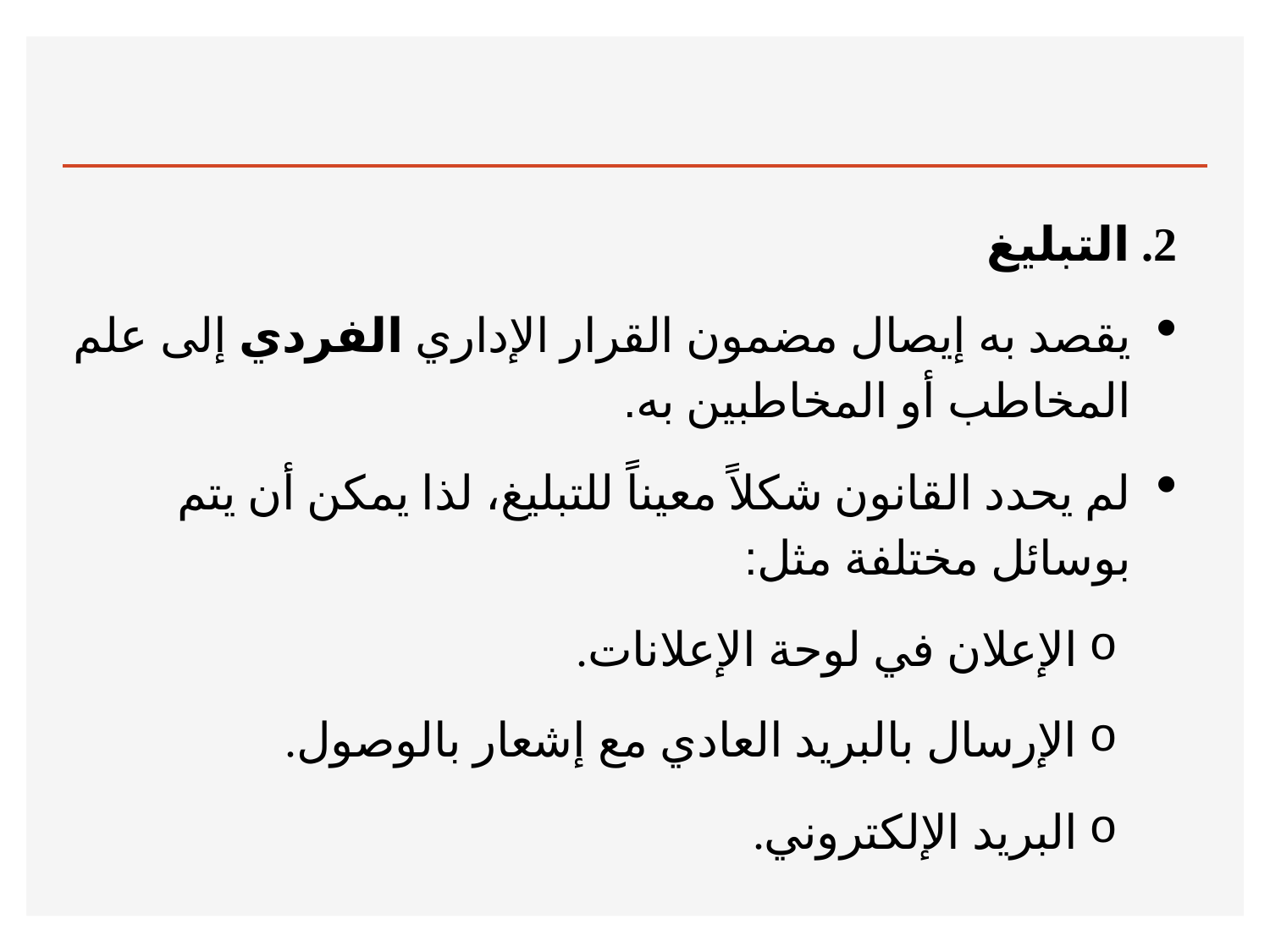

#
2. التبليغ
يقصد به إيصال مضمون القرار الإداري الفردي إلى علم المخاطب أو المخاطبين به.
لم يحدد القانون شكلاً معيناً للتبليغ، لذا يمكن أن يتم بوسائل مختلفة مثل:
الإعلان في لوحة الإعلانات.
الإرسال بالبريد العادي مع إشعار بالوصول.
البريد الإلكتروني.